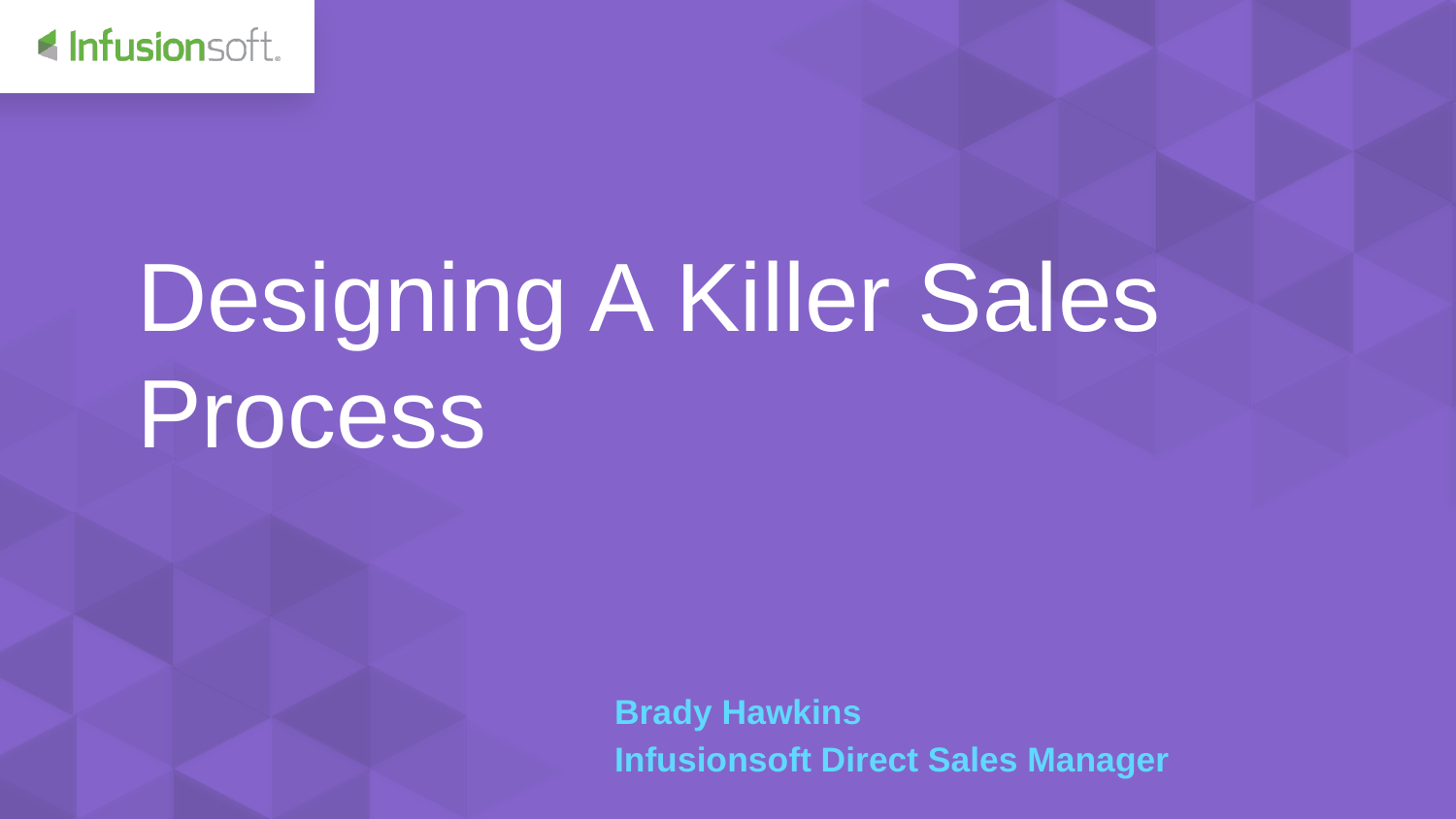

Designing A Killer Sales Process
Brady Hawkins
Infusionsoft Direct Sales Manager